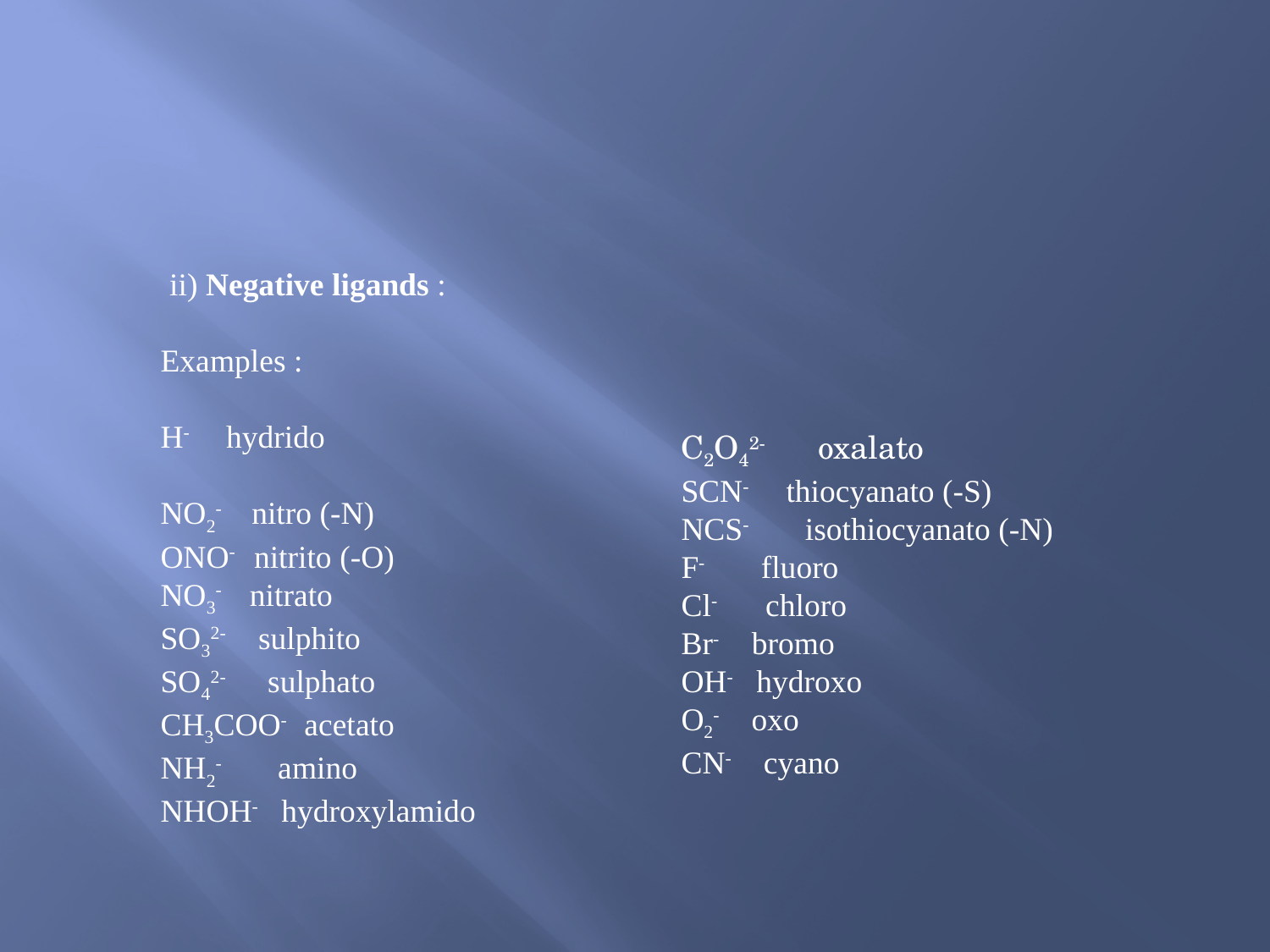

C2O42-      oxalato
SCN-        thiocyanato (-S)
NCS-       isothiocyanato (-N)
F-       fluoro
Cl-      chloro
Br-       bromo
OH-     hydroxo
O2-    oxo
CN-    cyano
 ii) Negative ligands :

Examples :

H-     hydrido
NO2-     nitro (-N)
ONO-    nitrito (-O)
NO3-      nitrato
SO32-       sulphito
SO42-         sulphato
CH3COO-   acetato
NH2-       amino
NHOH-     hydroxylamido